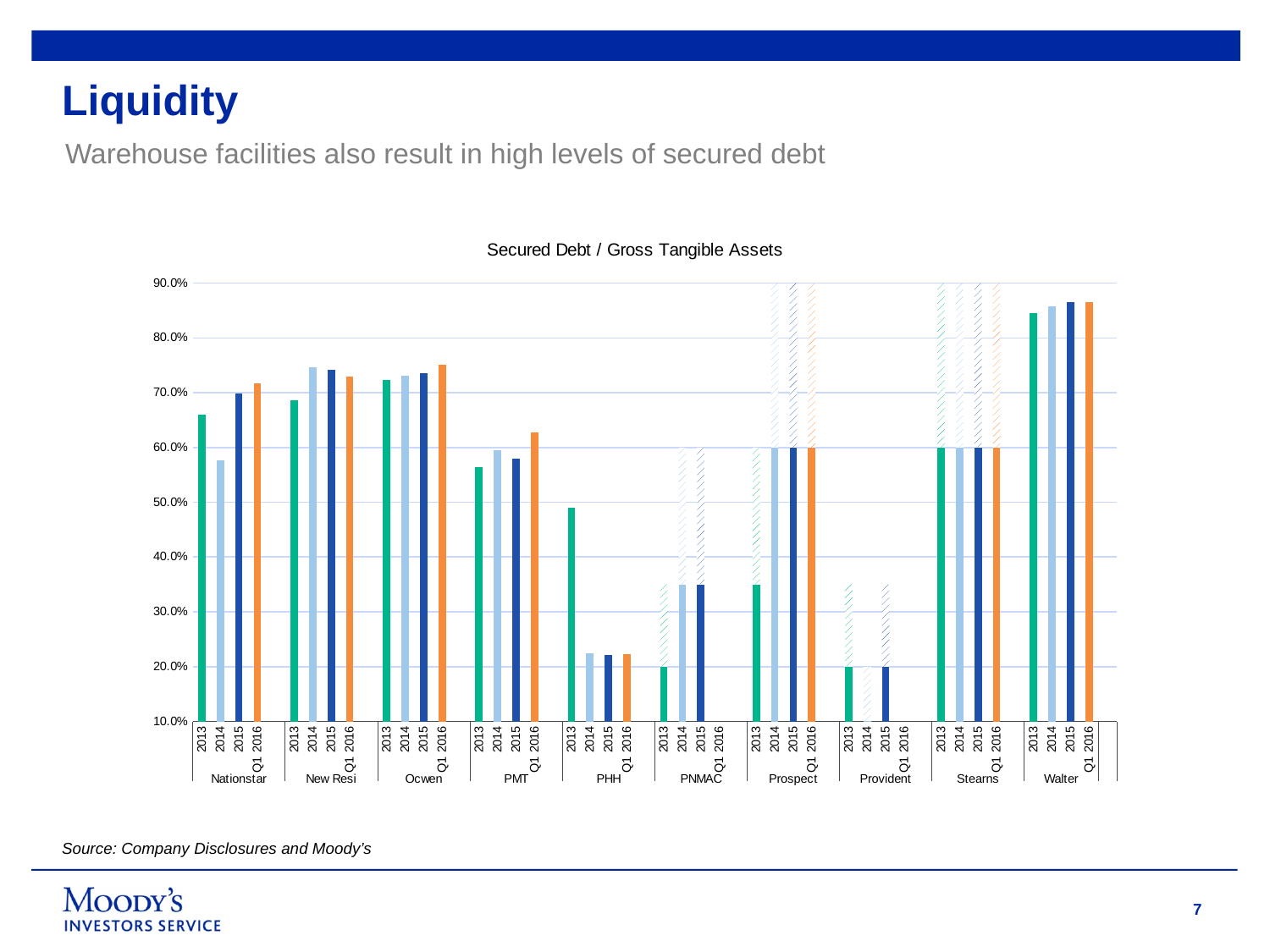

# Liquidity
Warehouse facilities also result in high levels of secured debt

### Chart: Secured Debt / Gross Tangible Assets

| Category | 2013 | 2014 | 2015 | Q1 2016 | 2013 Ext | 2014 Ext | 2015 Ext | Q1 2016 Ext |
|---|---|---|---|---|---|---|---|---|
| 2013 | 0.66029475 | None | None | None | None | None | None | None |
| 2014 | None | 0.57630947 | None | None | None | None | None | None |
| 2015 | None | None | 0.69791688 | None | None | None | None | None |
| Q1 2016 | None | None | None | 0.71761238 | None | None | None | None |
|  | None | None | None | None | None | None | None | None |
| 2013 | 0.68575388 | None | None | None | None | None | None | None |
| 2014 | None | 0.74589686 | None | None | None | None | None | None |
| 2015 | None | None | 0.7419303 | None | None | None | None | None |
| Q1 2016 | None | None | None | 0.72991455 | None | None | None | None |
|  | None | None | None | None | None | None | None | None |
| 2013 | 0.72363349 | None | None | None | None | None | None | None |
| 2014 | None | 0.73139752 | None | None | None | None | None | None |
| 2015 | None | None | 0.7351645 | None | None | None | None | None |
| Q1 2016 | None | None | None | 0.75081405 | None | None | None | None |
|  | None | None | None | None | None | None | None | None |
| 2013 | 0.56405632 | None | None | None | None | None | None | None |
| 2014 | None | 0.59526555 | None | None | None | None | None | None |
| 2015 | None | None | 0.57946011 | None | None | None | None | None |
| Q1 2016 | None | None | None | 0.62746236 | None | None | None | None |
|  | None | None | None | None | None | None | None | None |
| 2013 | 0.49005809 | None | None | None | None | None | None | None |
| 2014 | None | 0.22446175 | None | None | None | None | None | None |
| 2015 | None | None | 0.22061499 | None | None | None | None | None |
| Q1 2016 | None | None | None | 0.22219106 | None | None | None | None |
|  | None | None | None | None | None | None | None | None |
| 2013 | 0.2001 | None | None | None | 0.15000000000000002 | None | None | None |
| 2014 | None | 0.3501 | None | None | None | 0.24999999999999994 | None | None |
| 2015 | None | None | 0.3501 | None | None | None | 0.24999999999999994 | None |
| Q1 2016 | None | None | None | None | None | None | None | None |
|  | None | None | None | None | None | None | None | None |
| 2013 | 0.3501 | None | None | None | 0.24999999999999994 | None | None | None |
| 2014 | None | 0.6001 | None | None | None | 0.39990000000000003 | None | None |
| 2015 | None | None | 0.6001 | None | None | None | 0.39990000000000003 | None |
| Q1 2016 | None | None | None | 0.6001 | None | None | None | 0.39990000000000003 |
|  | None | None | None | None | None | None | None | None |
| 2013 | 0.2001 | None | None | None | 0.15000000000000002 | None | None | None |
| 2014 | None | 0.1001 | None | None | None | 0.1 | None | None |
| 2015 | None | None | 0.2001 | None | None | None | 0.15000000000000002 | None |
| Q1 2016 | None | None | None | None | None | None | None | None |
|  | None | None | None | None | None | None | None | None |
| 2013 | 0.6001 | None | None | None | 0.39990000000000003 | None | None | None |
| 2014 | None | 0.6001 | None | None | None | 0.39990000000000003 | None | None |
| 2015 | None | None | 0.6001 | None | None | None | 0.39990000000000003 | None |
| Q1 2016 | None | None | None | 0.6001 | None | None | None | 0.39990000000000003 |
|  | None | None | None | None | None | None | None | None |
| 2013 | 0.84452089 | None | None | None | None | None | None | None |
| 2014 | None | 0.85720379 | None | None | None | None | None | None |
| 2015 | None | None | 0.86477947 | None | None | None | None | None |
| Q1 2016 | None | None | None | 0.86532961 | None | None | None | None |
Source: Company Disclosures and Moody’s
7